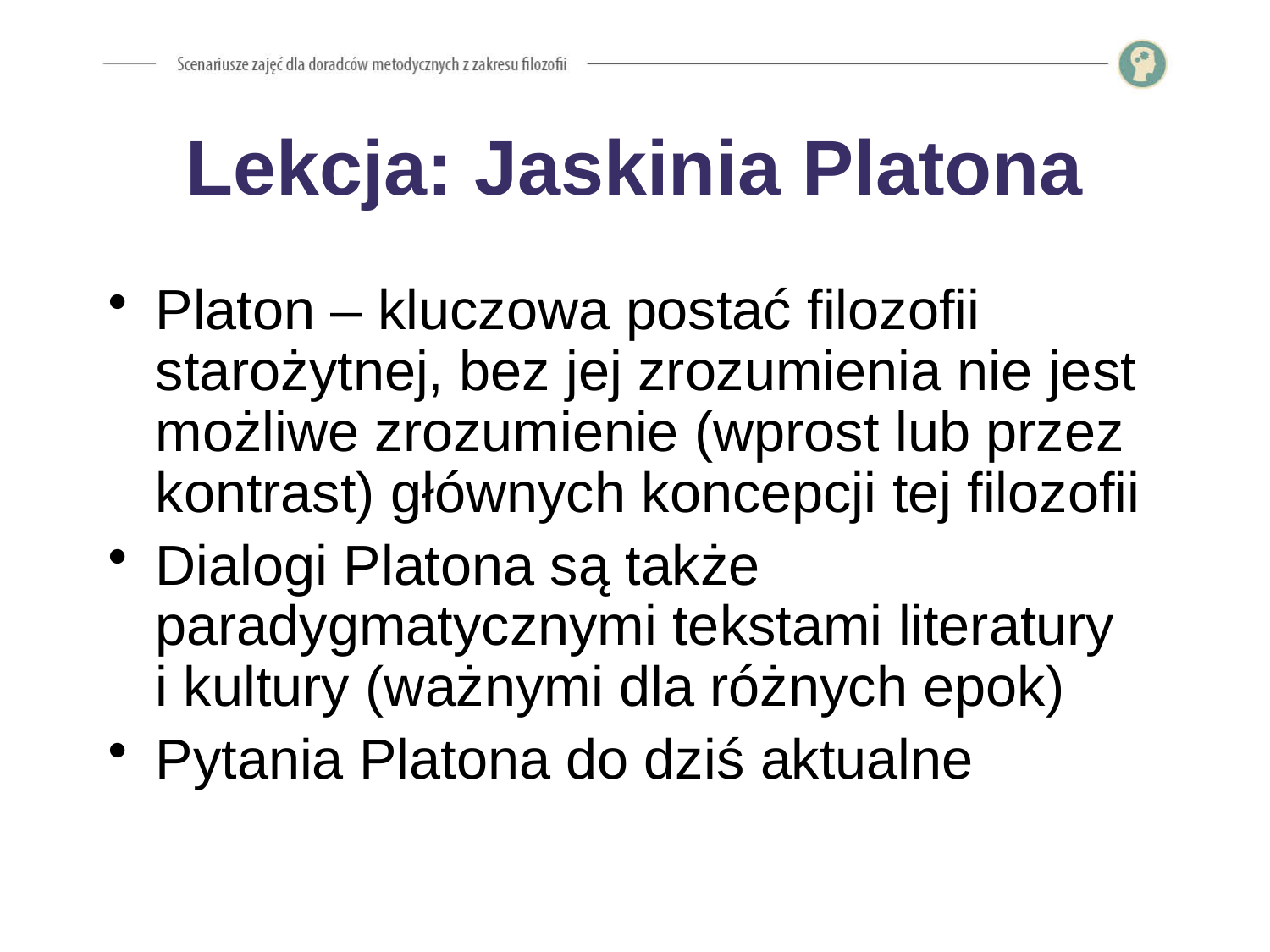

# Lekcja: Jaskinia Platona
Platon – kluczowa postać filozofii starożytnej, bez jej zrozumienia nie jest możliwe zrozumienie (wprost lub przez kontrast) głównych koncepcji tej filozofii
Dialogi Platona są także paradygmatycznymi tekstami literatury
i kultury (ważnymi dla różnych epok)
Pytania Platona do dziś aktualne